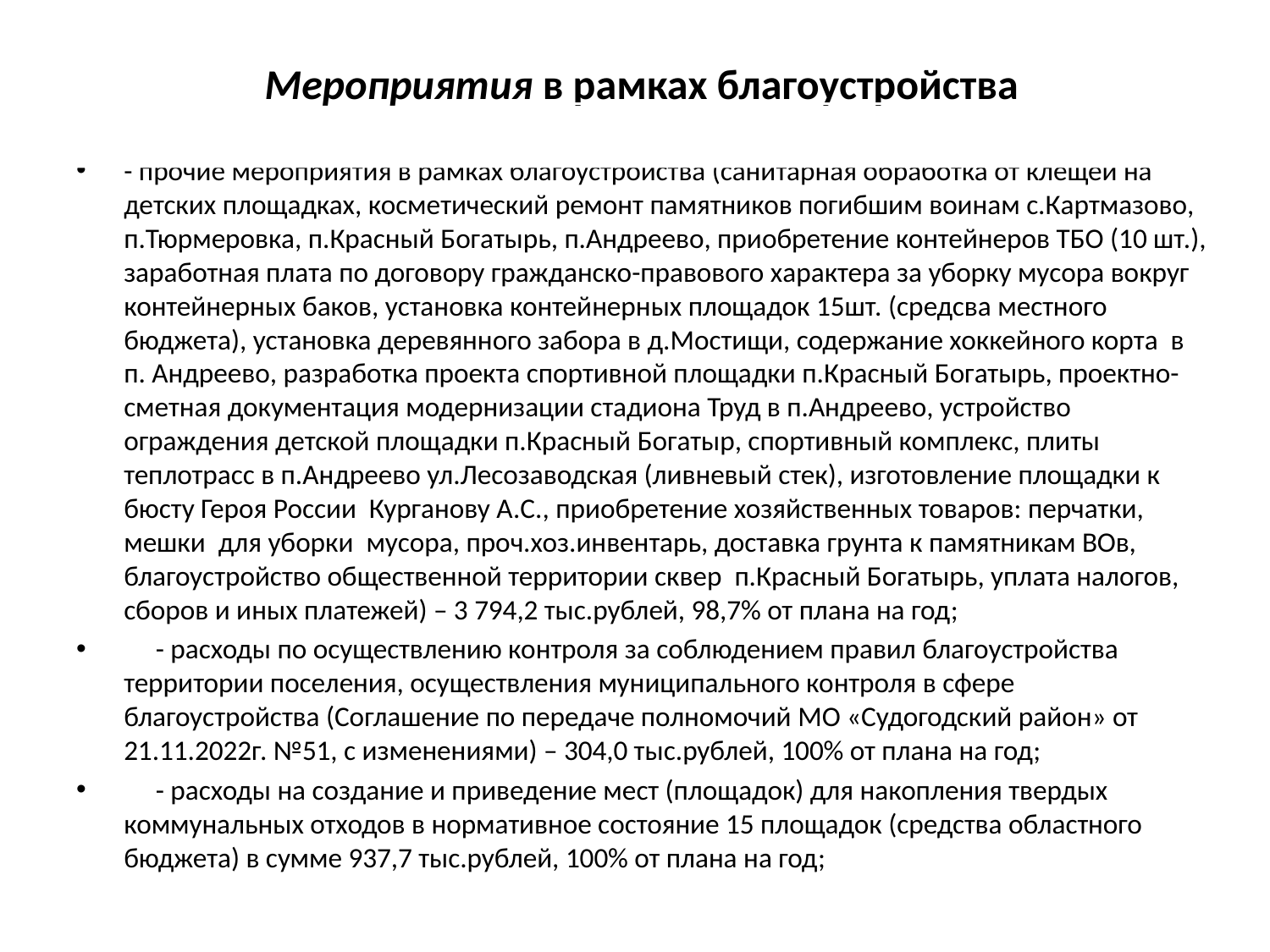

# Мероприятия в рамках благоустройства
- прочие мероприятия в рамках благоустройства (санитарная обработка от клещей на детских площадках, косметический ремонт памятников погибшим воинам с.Картмазово, п.Тюрмеровка, п.Красный Богатырь, п.Андреево, приобретение контейнеров ТБО (10 шт.), заработная плата по договору гражданско-правового характера за уборку мусора вокруг контейнерных баков, установка контейнерных площадок 15шт. (средсва местного бюджета), установка деревянного забора в д.Мостищи, содержание хоккейного корта  в п. Андреево, разработка проекта спортивной площадки п.Красный Богатырь, проектно-сметная документация модернизации стадиона Труд в п.Андреево, устройство ограждения детской площадки п.Красный Богатыр, спортивный комплекс, плиты теплотрасс в п.Андреево ул.Лесозаводская (ливневый стек), изготовление площадки к бюсту Героя России  Курганову А.С., приобретение хозяйственных товаров: перчатки, мешки  для уборки  мусора, проч.хоз.инвентарь, доставка грунта к памятникам ВОв, благоустройство общественной территории сквер  п.Красный Богатырь, уплата налогов, сборов и иных платежей) – 3 794,2 тыс.рублей, 98,7% от плана на год;
     - расходы по осуществлению контроля за соблюдением правил благоустройства территории поселения, осуществления муниципального контроля в сфере благоустройства (Соглашение по передаче полномочий МО «Судогодский район» от 21.11.2022г. №51, с изменениями) – 304,0 тыс.рублей, 100% от плана на год;
     - расходы на создание и приведение мест (площадок) для накопления твердых коммунальных отходов в нормативное состояние 15 площадок (средства областного бюджета) в сумме 937,7 тыс.рублей, 100% от плана на год;